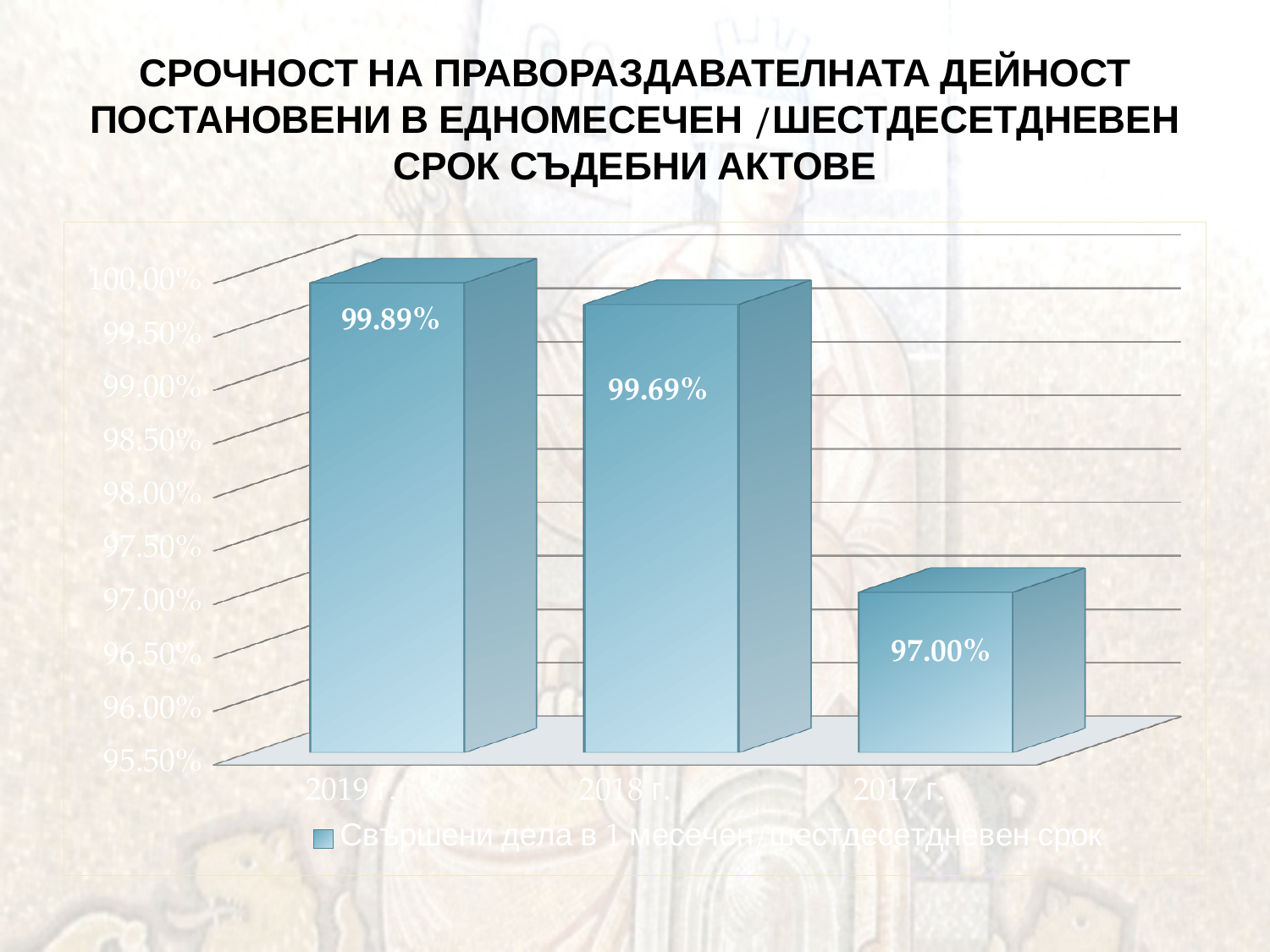

# СРОЧНОСТ НА ПРАВОРАЗДАВАТЕЛНАТА ДЕЙНОСТ ПОСТАНОВЕНИ В ЕДНОМЕСЕЧЕН /ШЕСТДЕСЕТДНЕВЕН СРОК СЪДЕБНИ АКТОВЕ

[unsupported chart]